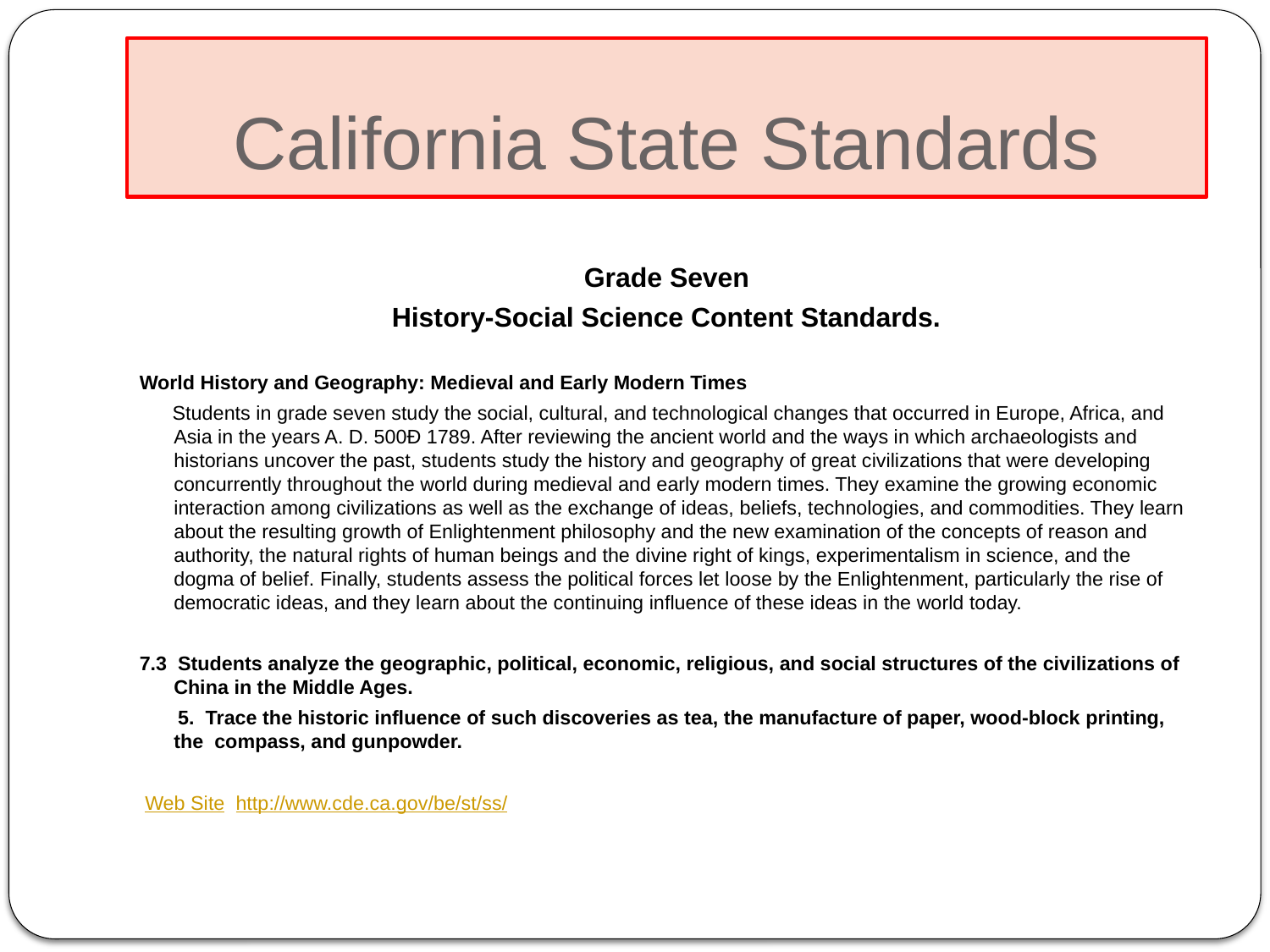

# California State Standards
Grade Seven
History-Social Science Content Standards.

World History and Geography: Medieval and Early Modern Times
      Students in grade seven study the social, cultural, and technological changes that occurred in Europe, Africa, and Asia in the years A. D. 500Ð 1789. After reviewing the ancient world and the ways in which archaeologists and historians uncover the past, students study the history and geography of great civilizations that were developing concurrently throughout the world during medieval and early modern times. They examine the growing economic interaction among civilizations as well as the exchange of ideas, beliefs, technologies, and commodities. They learn about the resulting growth of Enlightenment philosophy and the new examination of the concepts of reason and authority, the natural rights of human beings and the divine right of kings, experimentalism in science, and the dogma of belief. Finally, students assess the political forces let loose by the Enlightenment, particularly the rise of democratic ideas, and they learn about the continuing influence of these ideas in the world today.

7.3  Students analyze the geographic, political, economic, religious, and social structures of the civilizations of China in the Middle Ages.
       5.  Trace the historic influence of such discoveries as tea, the manufacture of paper, wood-block printing, the  compass, and gunpowder.

 Web Site  http://www.cde.ca.gov/be/st/ss/